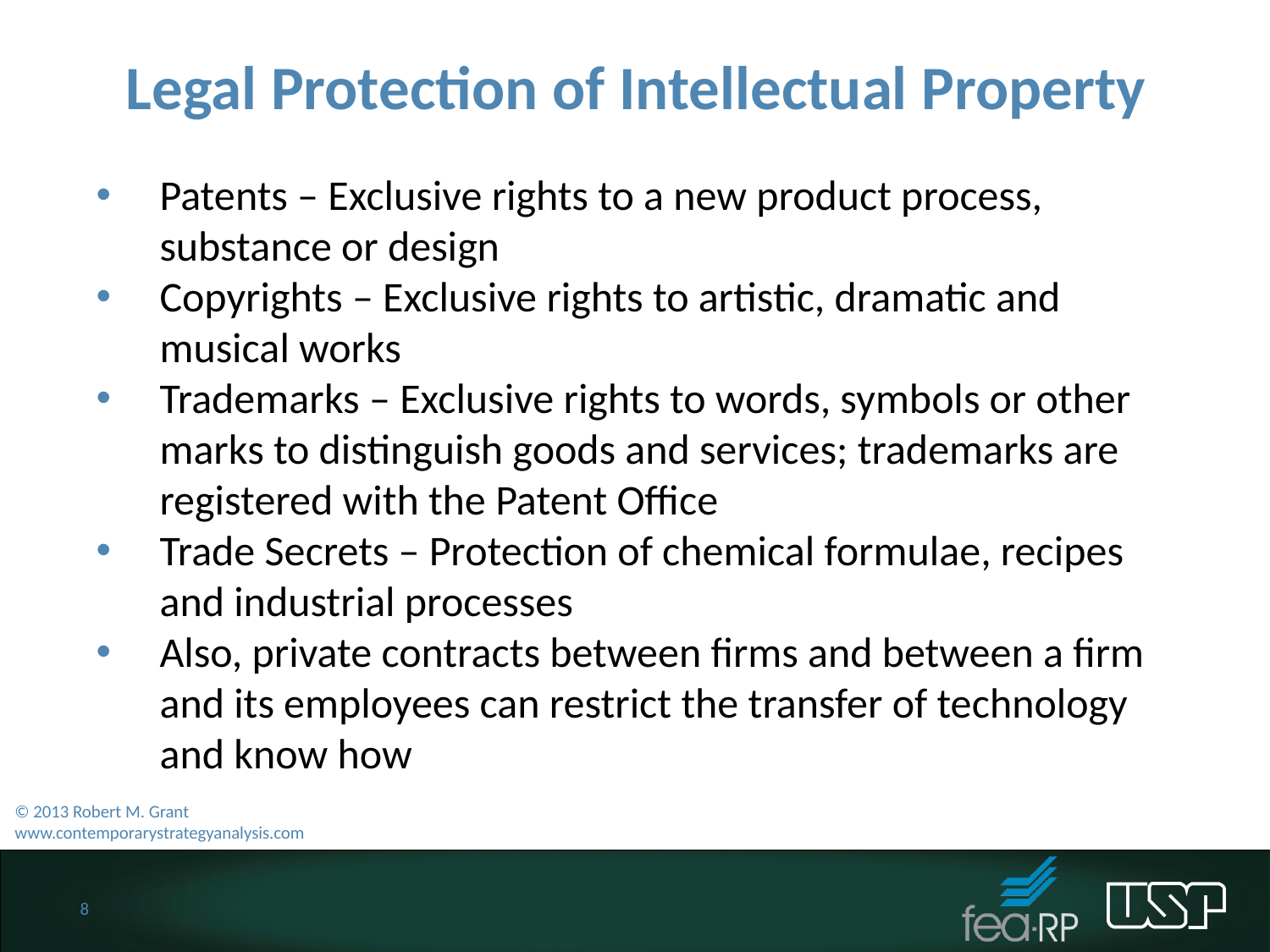

Legal Protection of Intellectual Property
Patents – Exclusive rights to a new product process, substance or design
Copyrights – Exclusive rights to artistic, dramatic and musical works
Trademarks – Exclusive rights to words, symbols or other marks to distinguish goods and services; trademarks are registered with the Patent Office
Trade Secrets – Protection of chemical formulae, recipes and industrial processes
Also, private contracts between firms and between a firm and its employees can restrict the transfer of technology and know how
© 2013 Robert M. Grant
www.contemporarystrategyanalysis.com
8